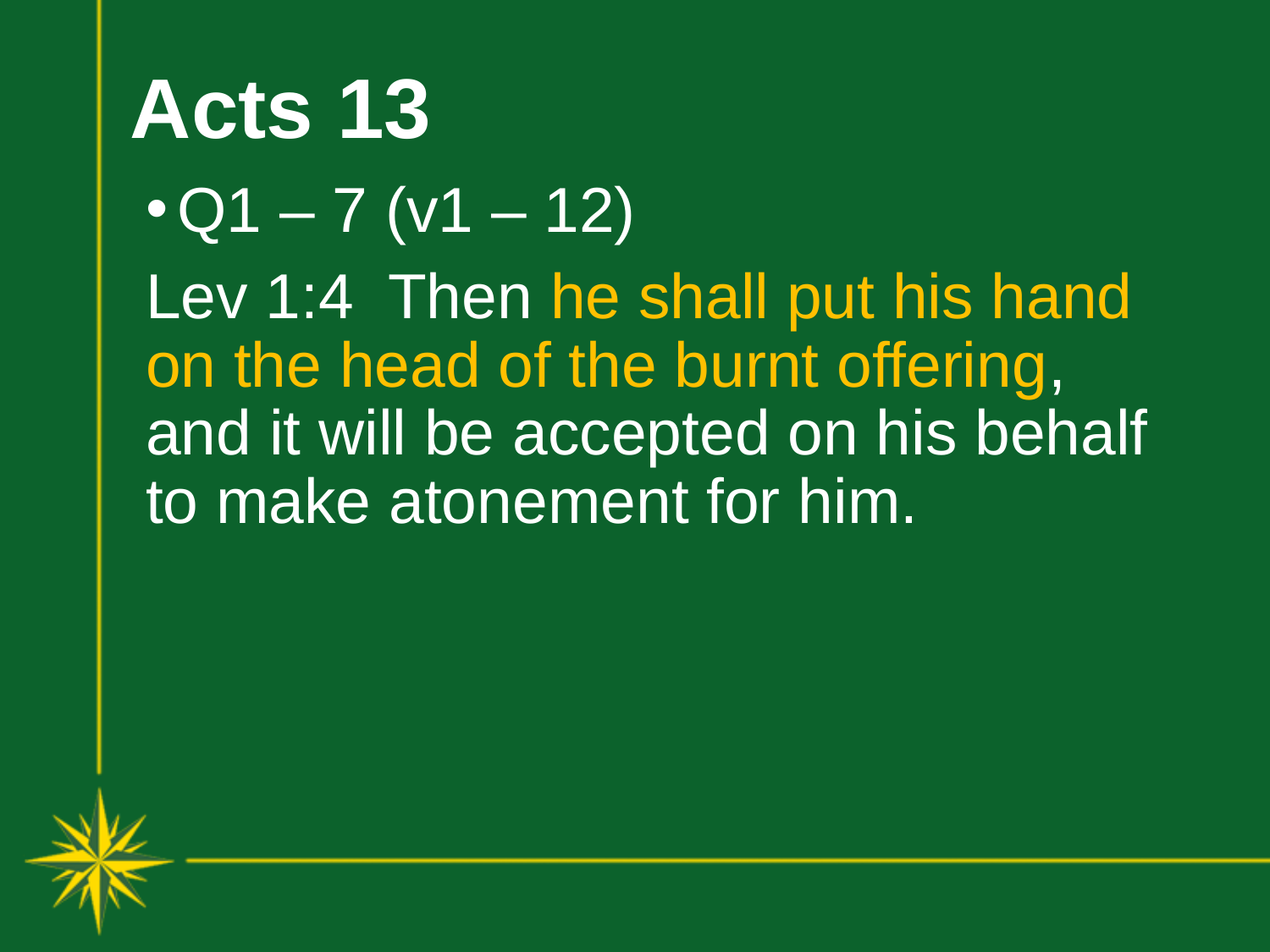

# Acts 13
Q1 – 7 (v1 – 12)
Lev 1:4  Then he shall put his hand on the head of the burnt offering, and it will be accepted on his behalf to make atonement for him.